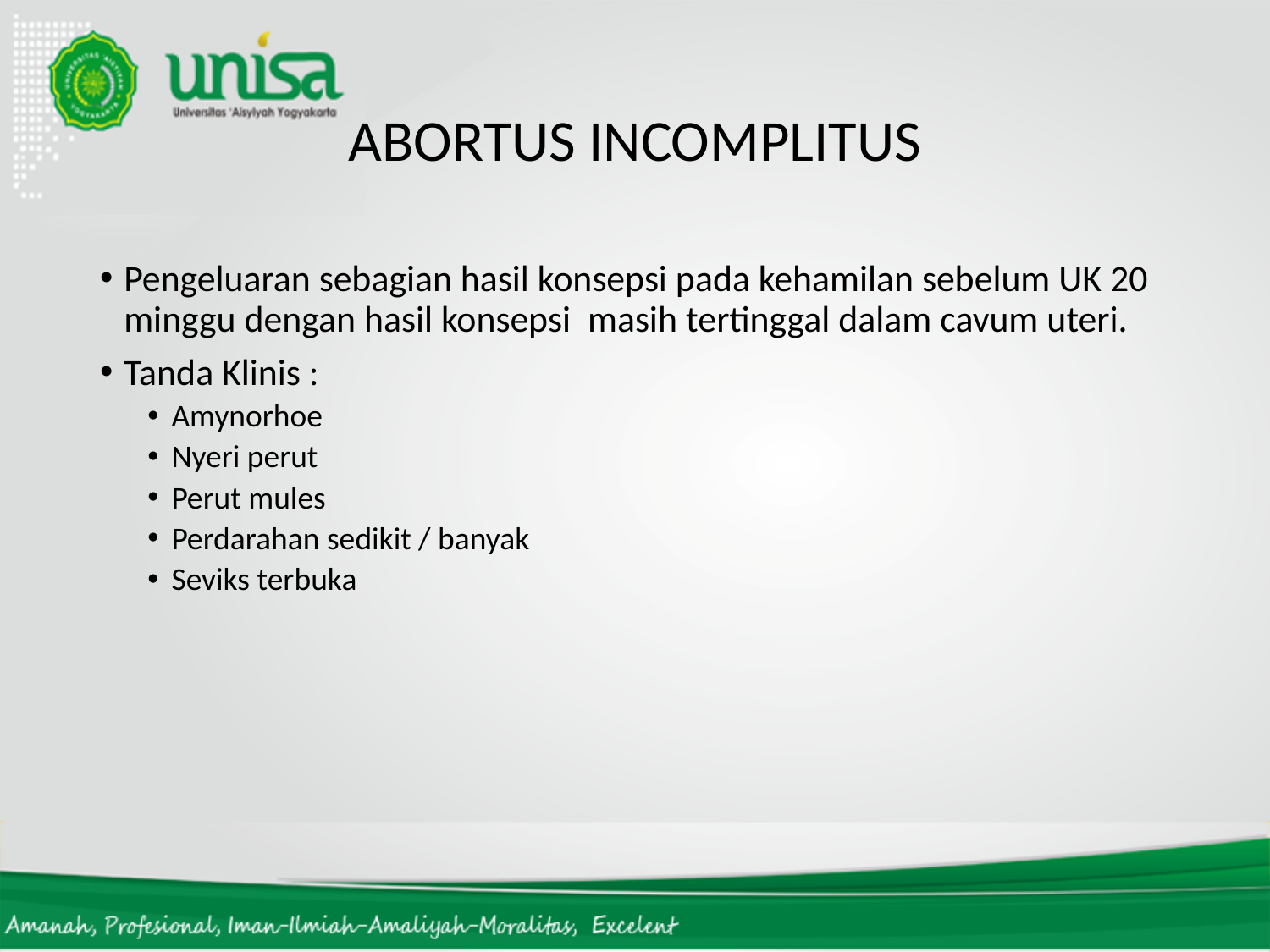

# ABORTUS INCOMPLITUS
Pengeluaran sebagian hasil konsepsi pada kehamilan sebelum UK 20 minggu dengan hasil konsepsi  masih tertinggal dalam cavum uteri.
Tanda Klinis :
Amynorhoe
Nyeri perut
Perut mules
Perdarahan sedikit / banyak
Seviks terbuka